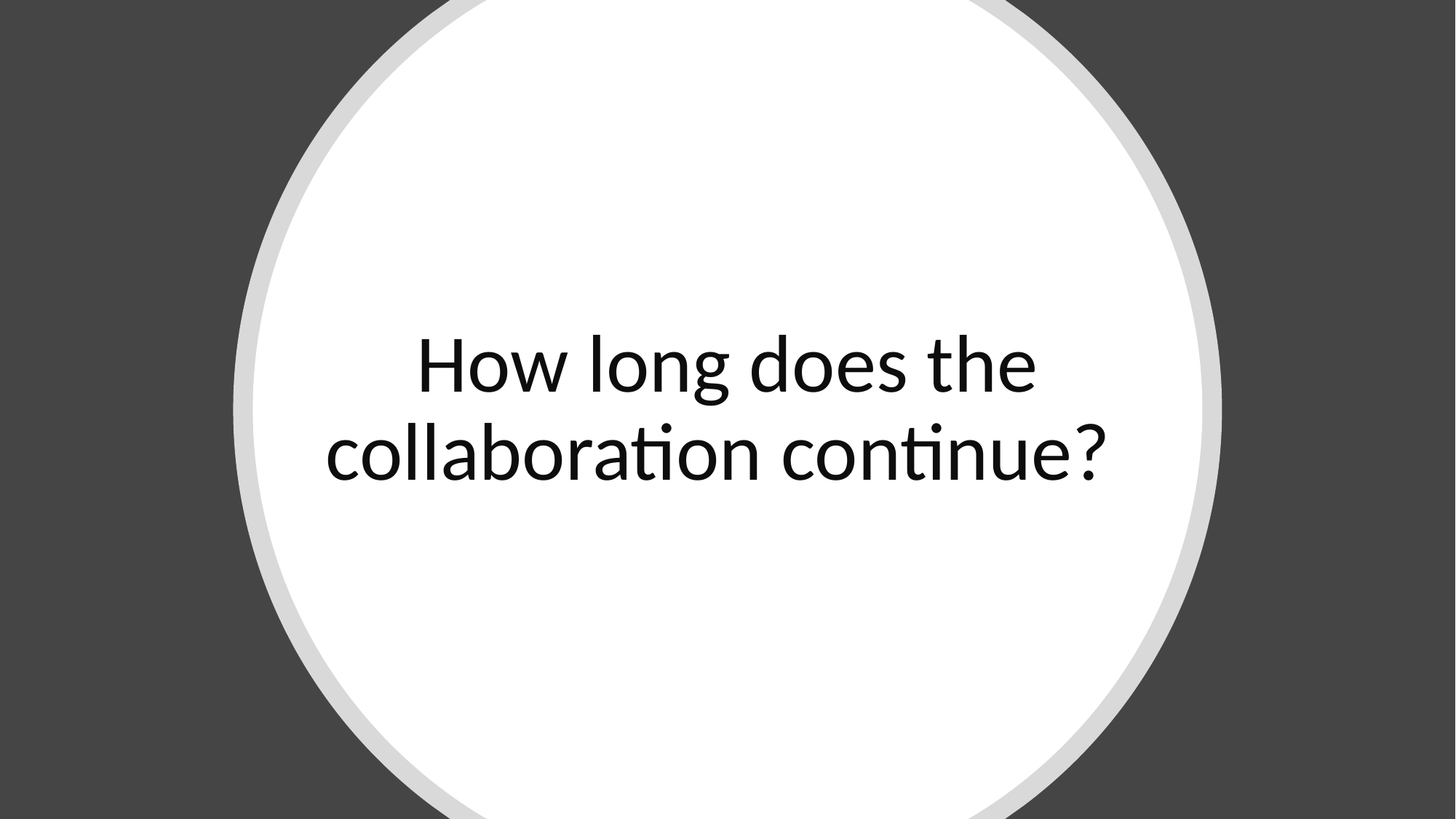

# How long does the collaboration continue?